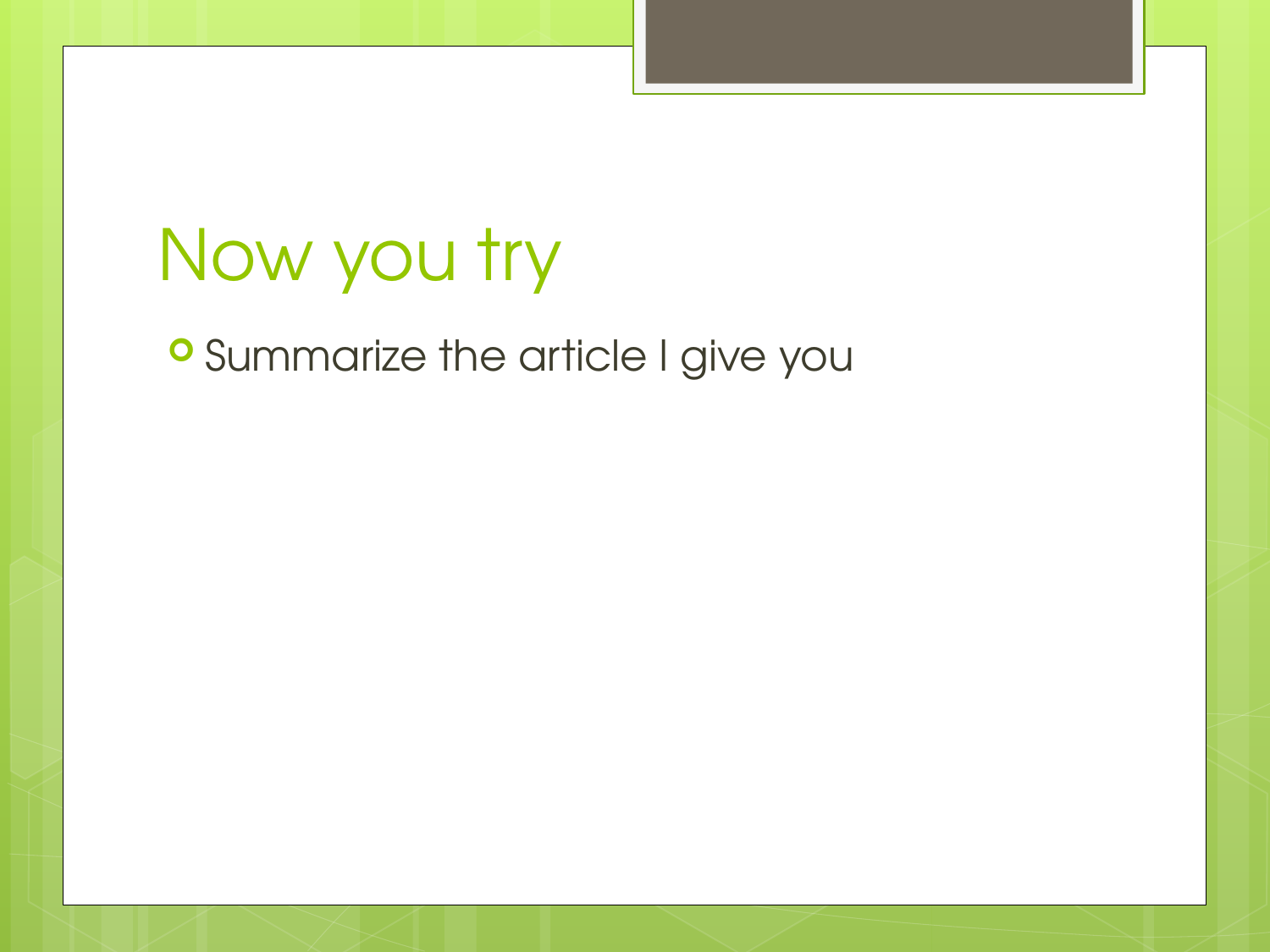

# Now you try
Summarize the article I give you